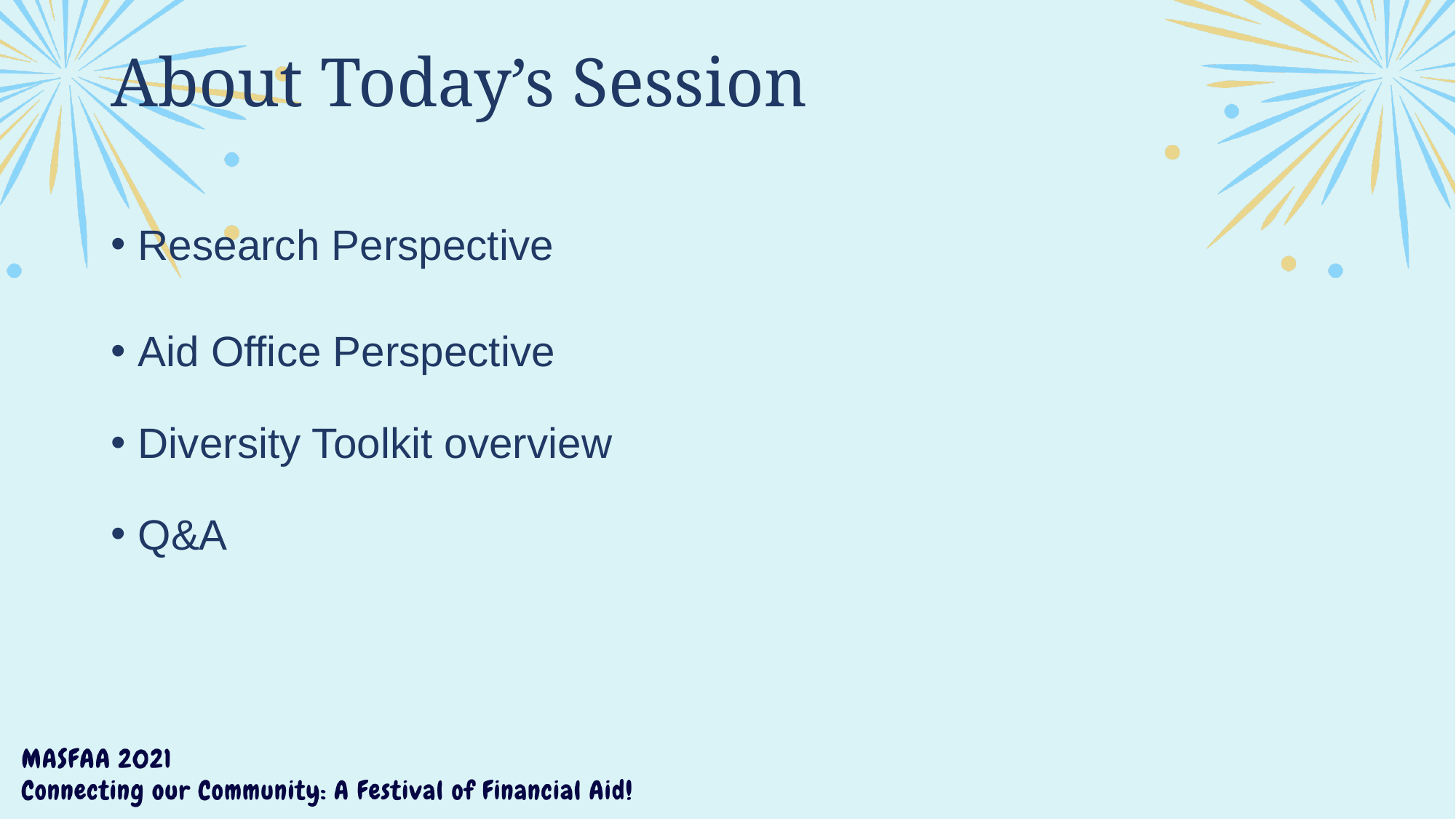

# About Today’s Session
Research Perspective

Aid Office Perspective

Diversity Toolkit overview

Q&A